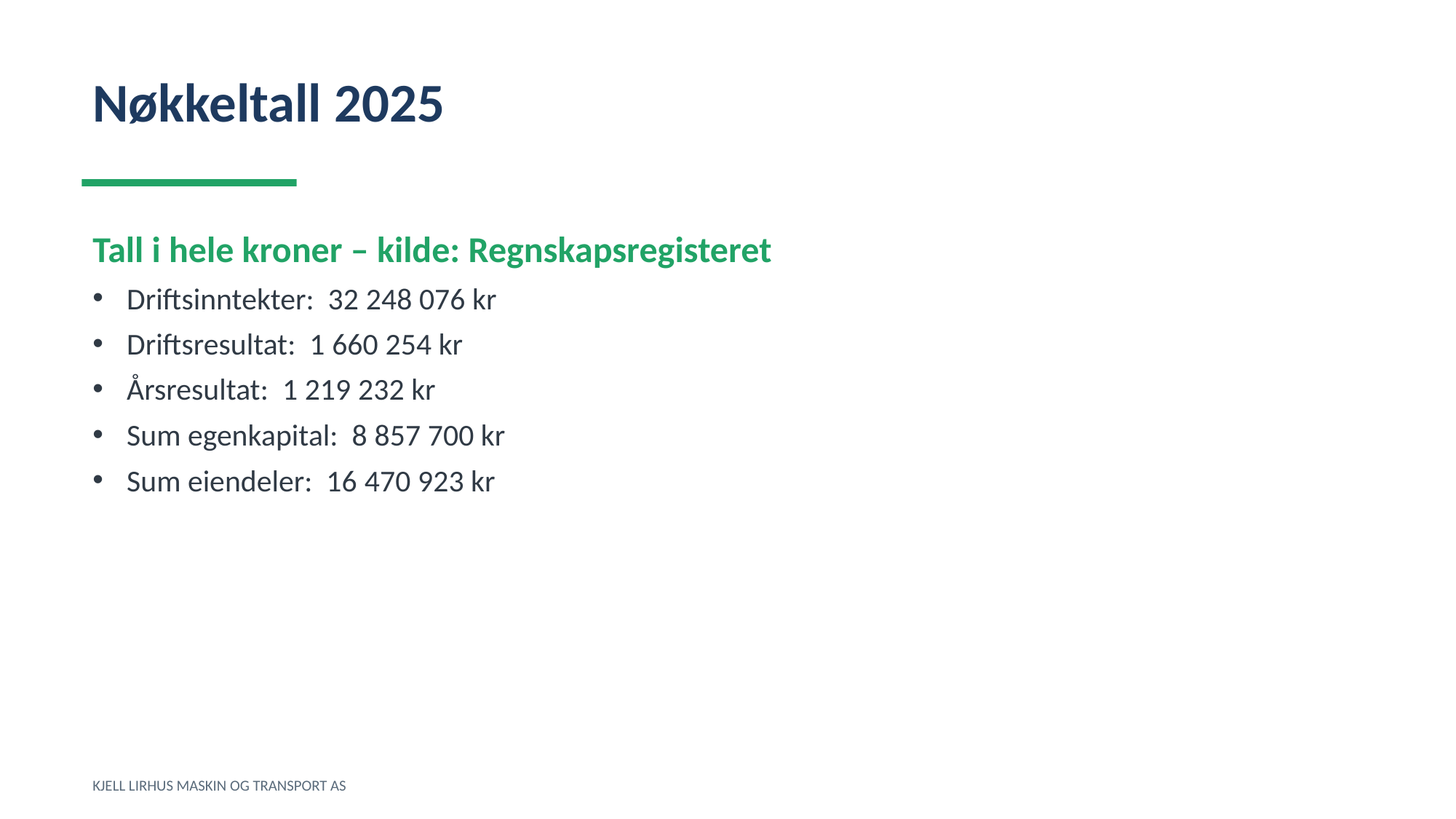

Nøkkeltall 2025

Tall i hele kroner – kilde: Regnskapsregisteret
Driftsinntekter:  32 248 076 kr
Driftsresultat:  1 660 254 kr
Årsresultat:  1 219 232 kr
Sum egenkapital:  8 857 700 kr
Sum eiendeler:  16 470 923 kr
KJELL LIRHUS MASKIN OG TRANSPORT AS